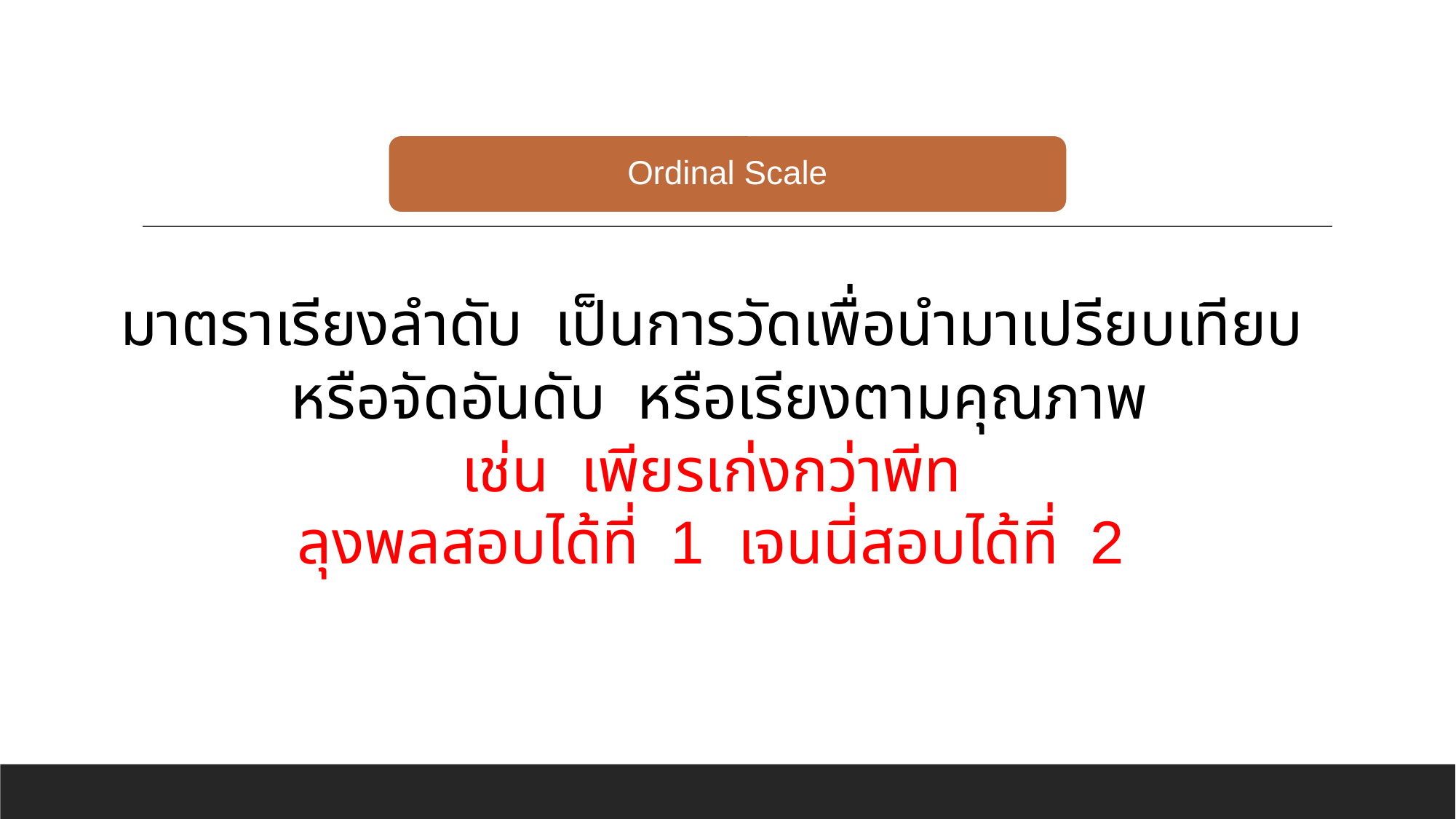

Ordinal Scale
มาตราเรียงลำดับ  เป็นการวัดเพื่อนำมาเปรียบเทียบ
หรือจัดอันดับ  หรือเรียงตามคุณภาพ
เช่น  เพียรเก่งกว่าพีท
ลุงพลสอบได้ที่  1  เจนนี่สอบได้ที่  2